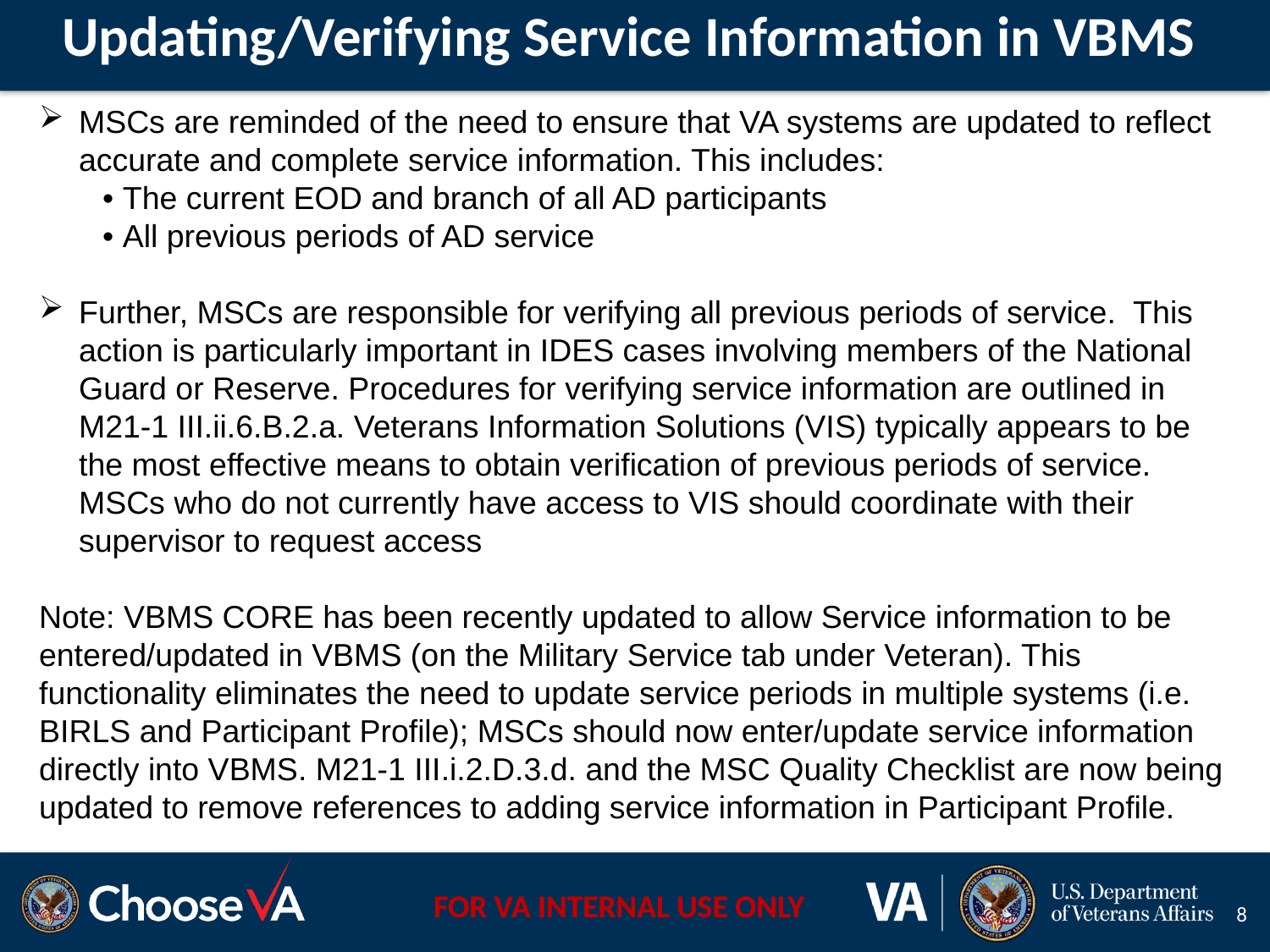

Updating/Verifying Service Information in VBMS
MSCs are reminded of the need to ensure that VA systems are updated to reflect accurate and complete service information. This includes:
• The current EOD and branch of all AD participants
• All previous periods of AD service

Further, MSCs are responsible for verifying all previous periods of service.  This action is particularly important in IDES cases involving members of the National Guard or Reserve. Procedures for verifying service information are outlined in M21-1 III.ii.6.B.2.a. Veterans Information Solutions (VIS) typically appears to be the most effective means to obtain verification of previous periods of service.  MSCs who do not currently have access to VIS should coordinate with their supervisor to request access

Note: VBMS CORE has been recently updated to allow Service information to be entered/updated in VBMS (on the Military Service tab under Veteran). This functionality eliminates the need to update service periods in multiple systems (i.e. BIRLS and Participant Profile); MSCs should now enter/update service information directly into VBMS. M21-1 III.i.2.D.3.d. and the MSC Quality Checklist are now being updated to remove references to adding service information in Participant Profile.
8